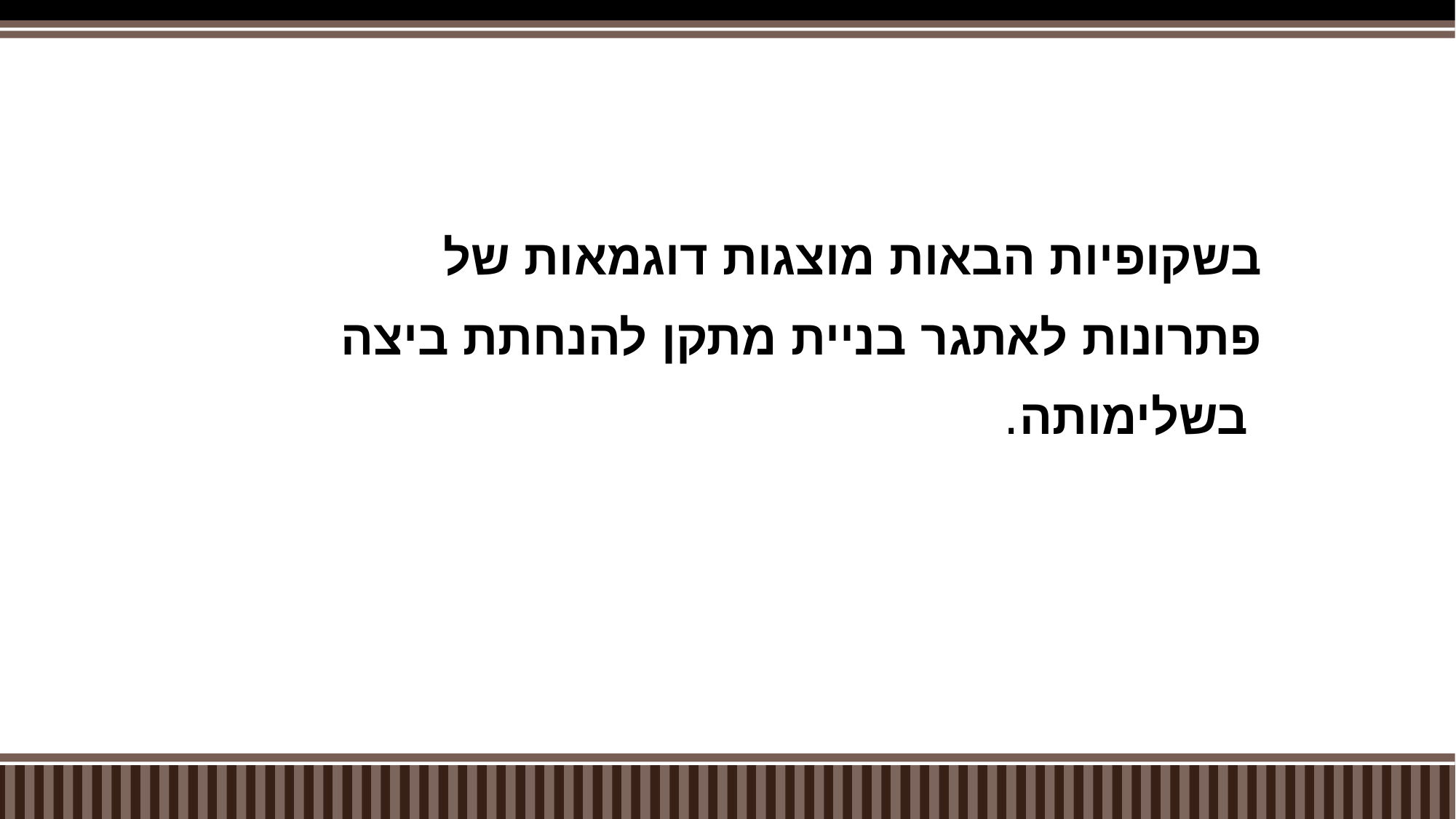

#
בשקופיות הבאות מוצגות דוגמאות של
פתרונות לאתגר בניית מתקן להנחתת ביצה
 בשלימותה.